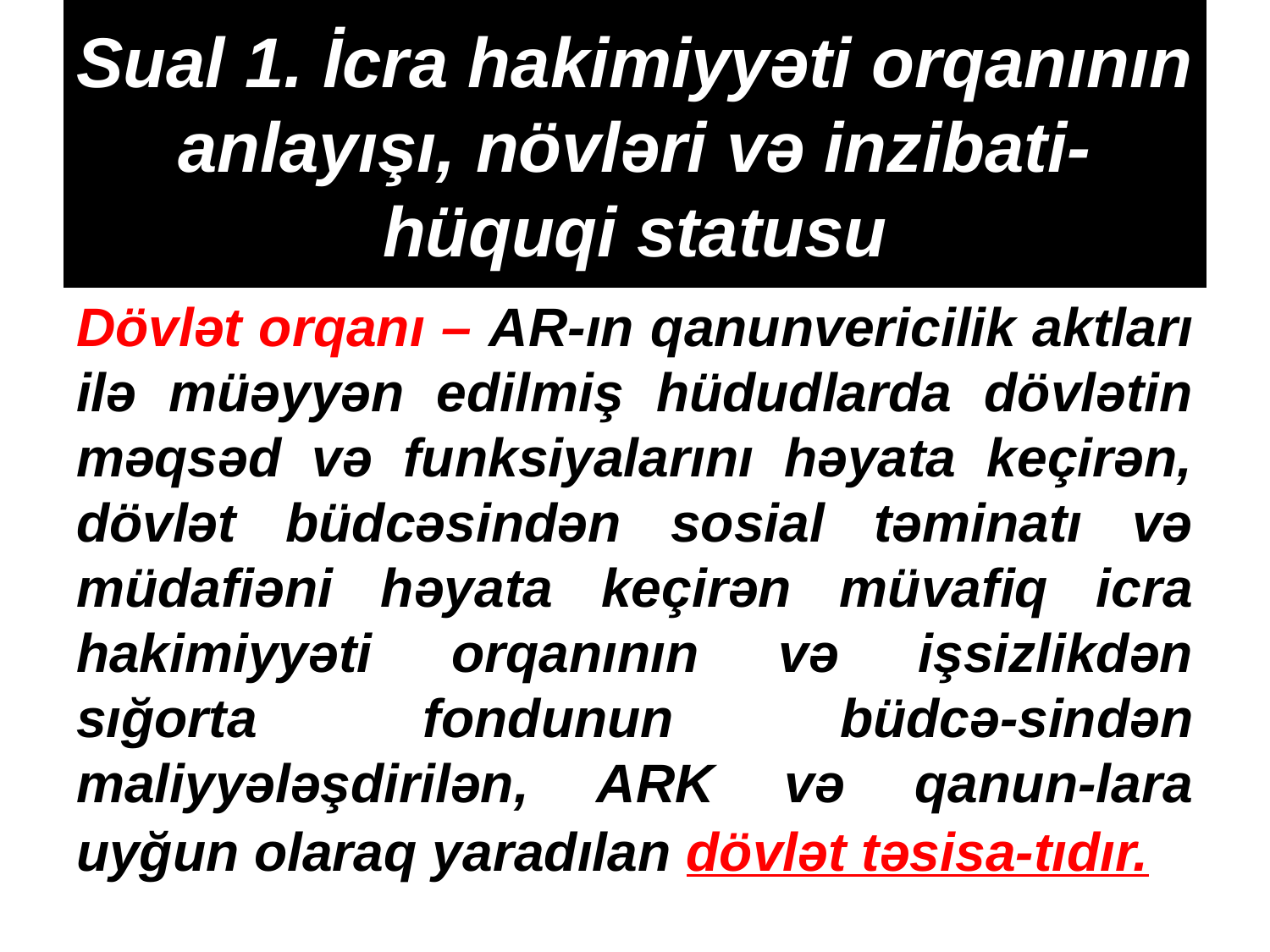

# Sual 1. İcra hakimiyyəti orqanının anlayışı, növləri və inzibati-hüquqi statusu
Dövlət orqanı – AR-ın qanunvericilik aktları ilə müəyyən edilmiş hüdudlarda dövlətin məqsəd və funksiyalarını həyata keçirən, dövlət büdcəsindən sosial təminatı və müdafiəni həyata keçirən müvafiq icra hakimiyyəti orqanının və işsizlikdən sığorta fondunun büdcə-sindən maliyyələşdirilən, ARK və qanun-lara uyğun olaraq yaradılan dövlət təsisa-tıdır.